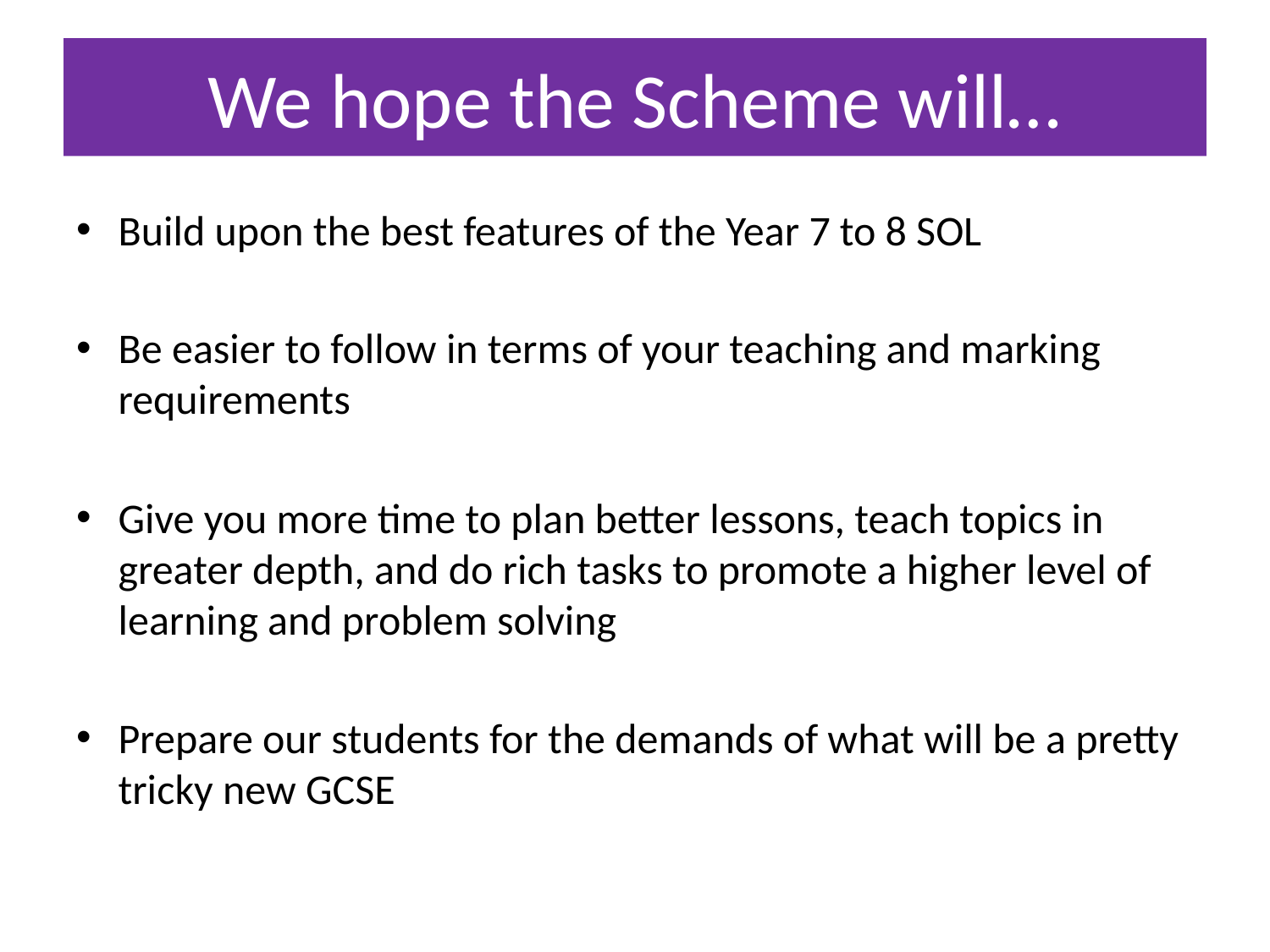

# We hope the Scheme will…
Build upon the best features of the Year 7 to 8 SOL

Be easier to follow in terms of your teaching and marking requirements

Give you more time to plan better lessons, teach topics in greater depth, and do rich tasks to promote a higher level of learning and problem solving

Prepare our students for the demands of what will be a pretty tricky new GCSE